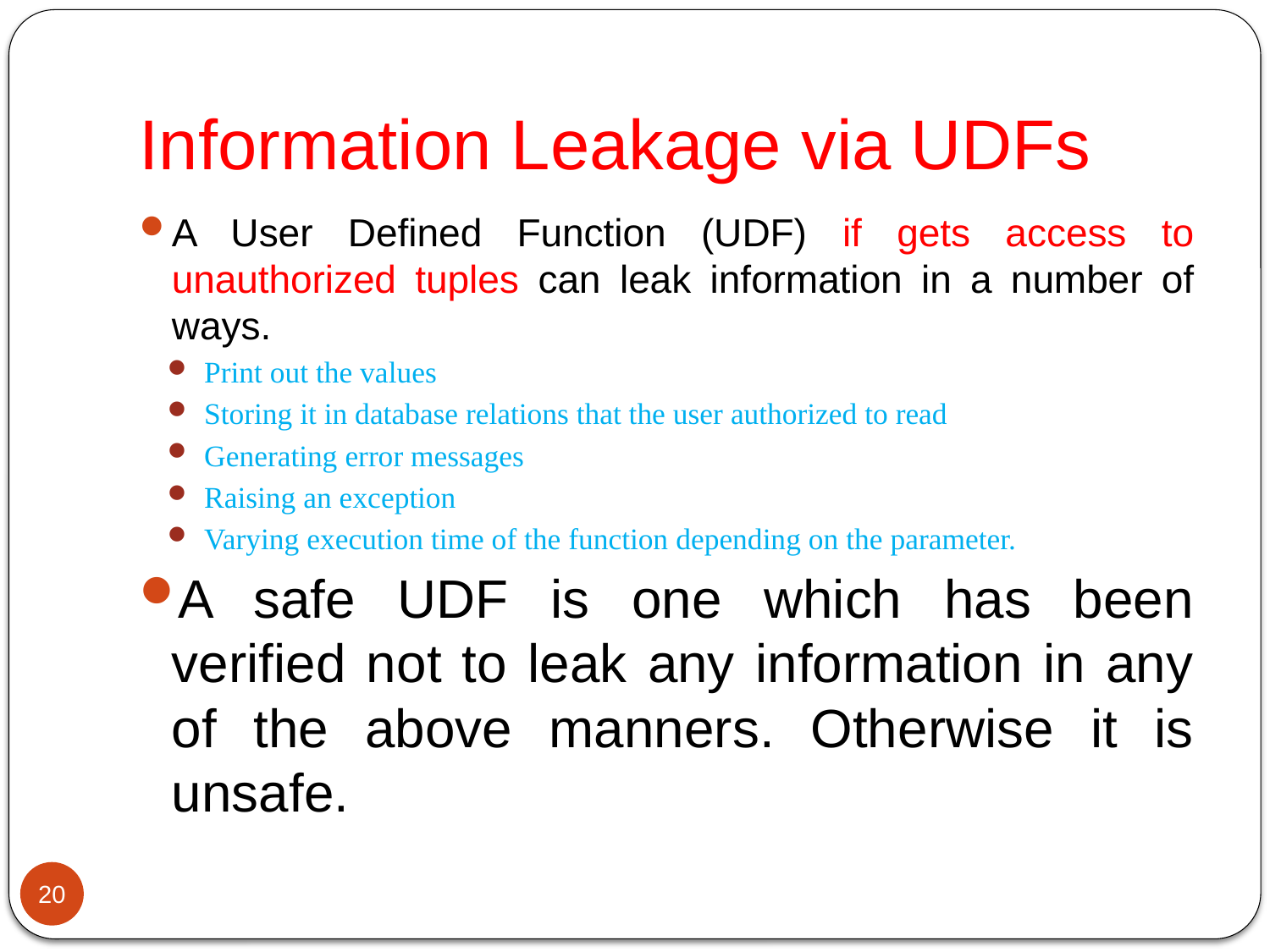

# Information Leakage via UDFs
A User Defined Function (UDF) if gets access to unauthorized tuples can leak information in a number of ways.
Print out the values
Storing it in database relations that the user authorized to read
Generating error messages
Raising an exception
Varying execution time of the function depending on the parameter.
A safe UDF is one which has been verified not to leak any information in any of the above manners. Otherwise it is unsafe.

20